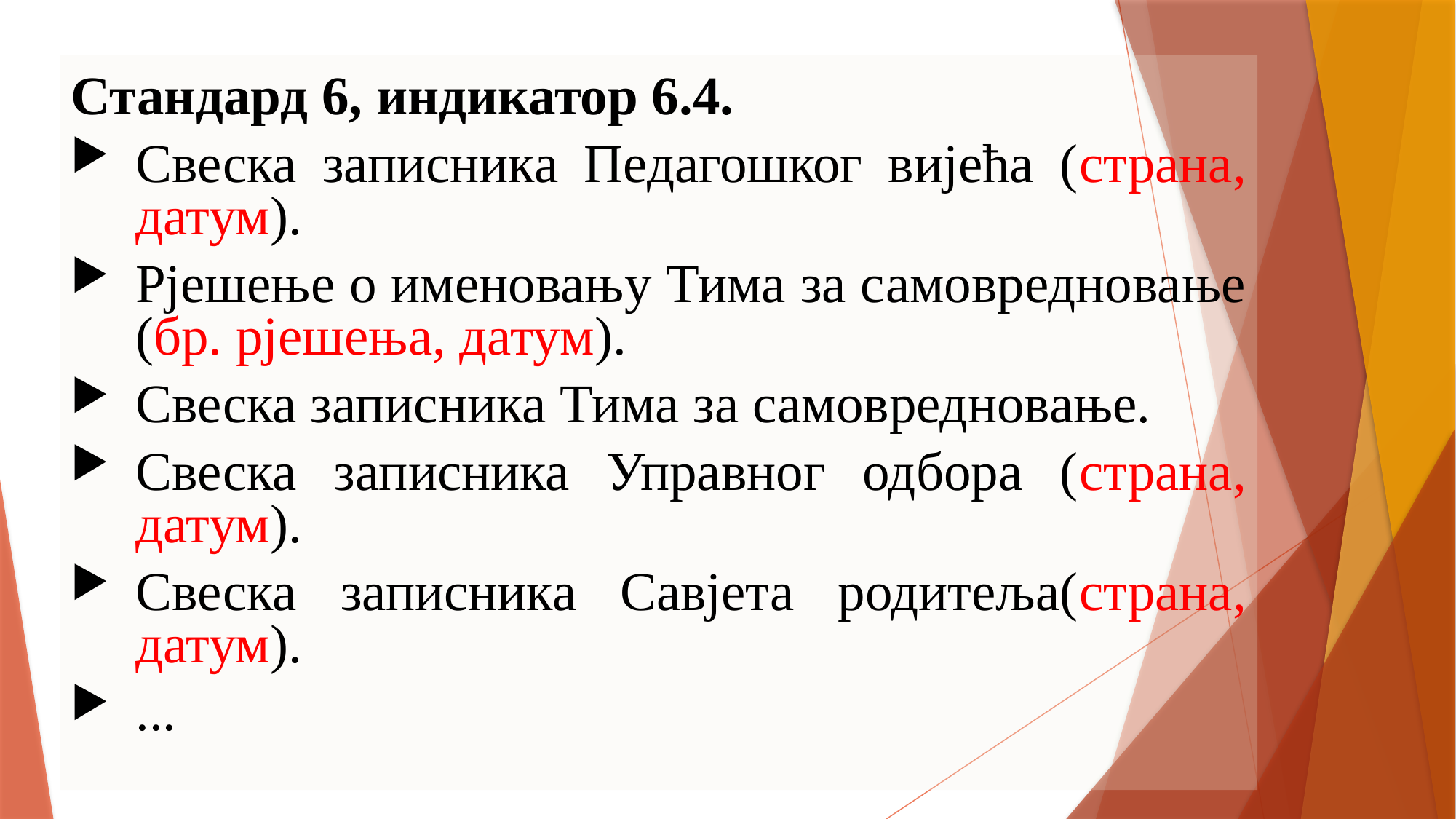

Стандард 6, индикатор 6.4.
Свеска записника Педагошког вијећа (страна, датум).
Рјешење о именовању Тима за самовредновање (бр. рјешења, датум).
Свеска записника Тима за самовредновање.
Свеска записника Управног одбора (страна, датум).
Свеска записника Савјета родитеља(страна, датум).
...